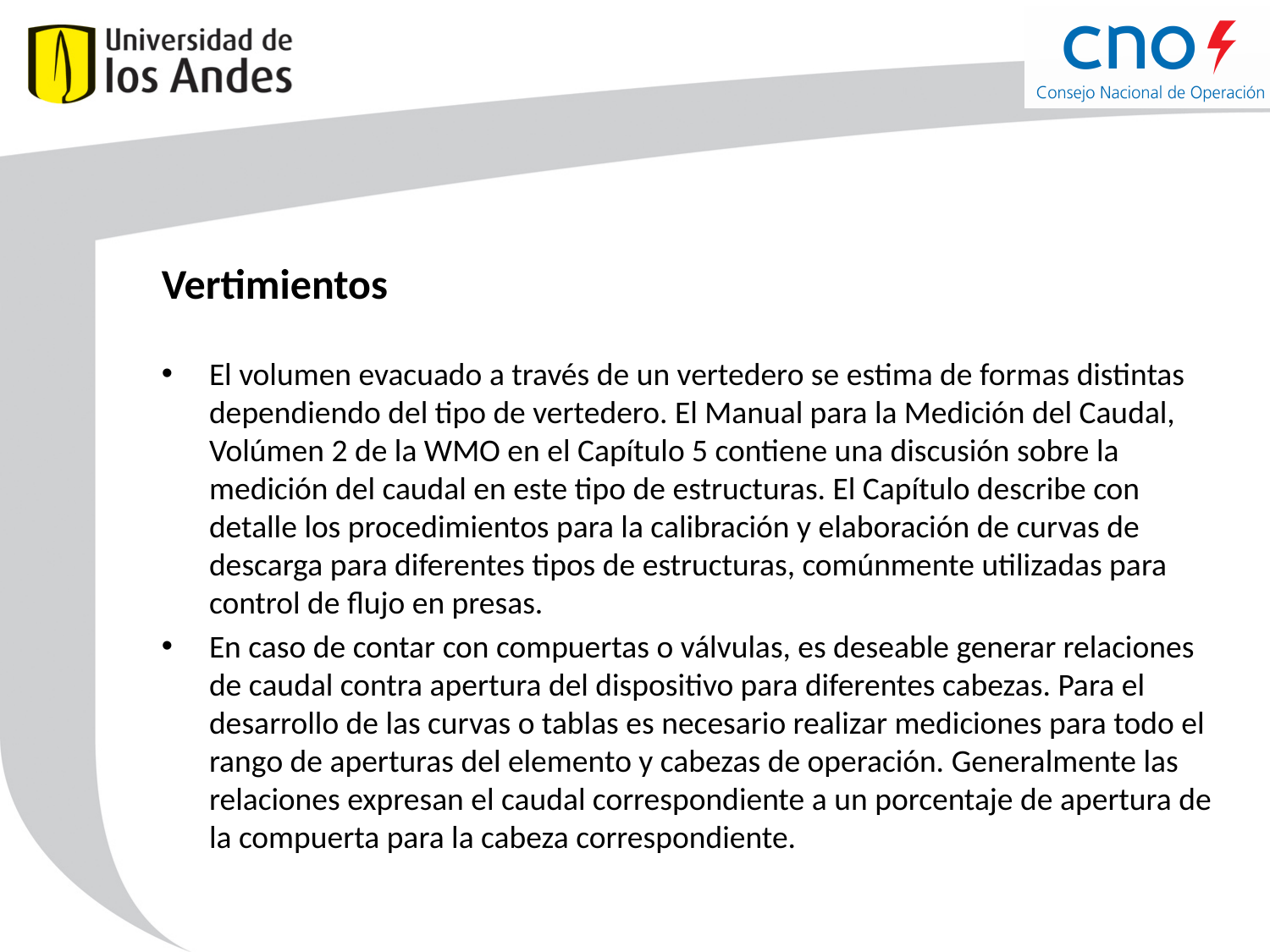

# Vertimientos
El volumen evacuado a través de un vertedero se estima de formas distintas dependiendo del tipo de vertedero. El Manual para la Medición del Caudal, Volúmen 2 de la WMO en el Capítulo 5 contiene una discusión sobre la medición del caudal en este tipo de estructuras. El Capítulo describe con detalle los procedimientos para la calibración y elaboración de curvas de descarga para diferentes tipos de estructuras, comúnmente utilizadas para control de flujo en presas.
En caso de contar con compuertas o válvulas, es deseable generar relaciones de caudal contra apertura del dispositivo para diferentes cabezas. Para el desarrollo de las curvas o tablas es necesario realizar mediciones para todo el rango de aperturas del elemento y cabezas de operación. Generalmente las relaciones expresan el caudal correspondiente a un porcentaje de apertura de la compuerta para la cabeza correspondiente.